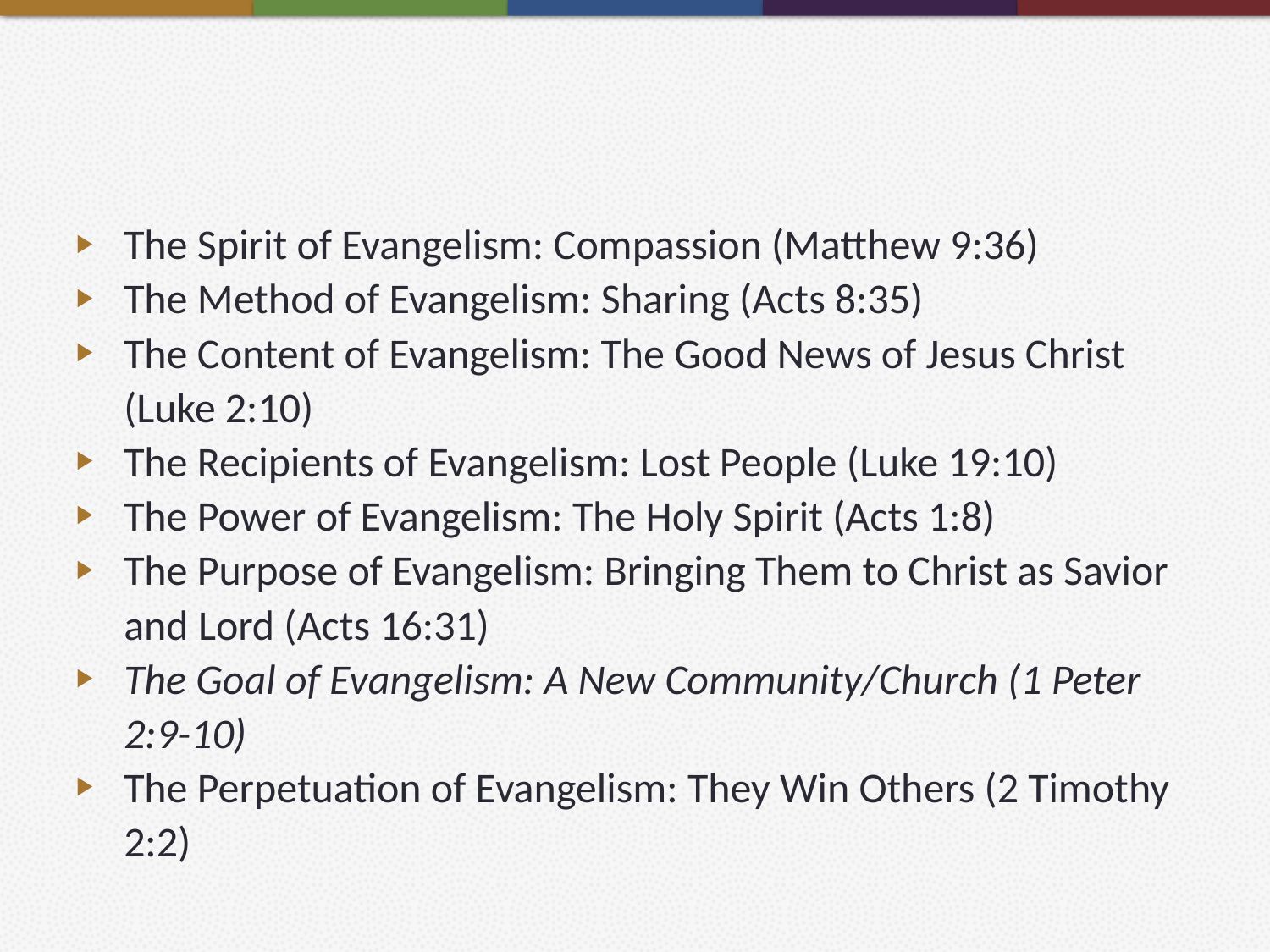

#
The Spirit of Evangelism: Compassion (Matthew 9:36)
The Method of Evangelism: Sharing (Acts 8:35)
The Content of Evangelism: The Good News of Jesus Christ (Luke 2:10)
The Recipients of Evangelism: Lost People (Luke 19:10)
The Power of Evangelism: The Holy Spirit (Acts 1:8)
The Purpose of Evangelism: Bringing Them to Christ as Savior and Lord (Acts 16:31)
The Goal of Evangelism: A New Community/Church (1 Peter 2:9-10)
The Perpetuation of Evangelism: They Win Others (2 Timothy 2:2)